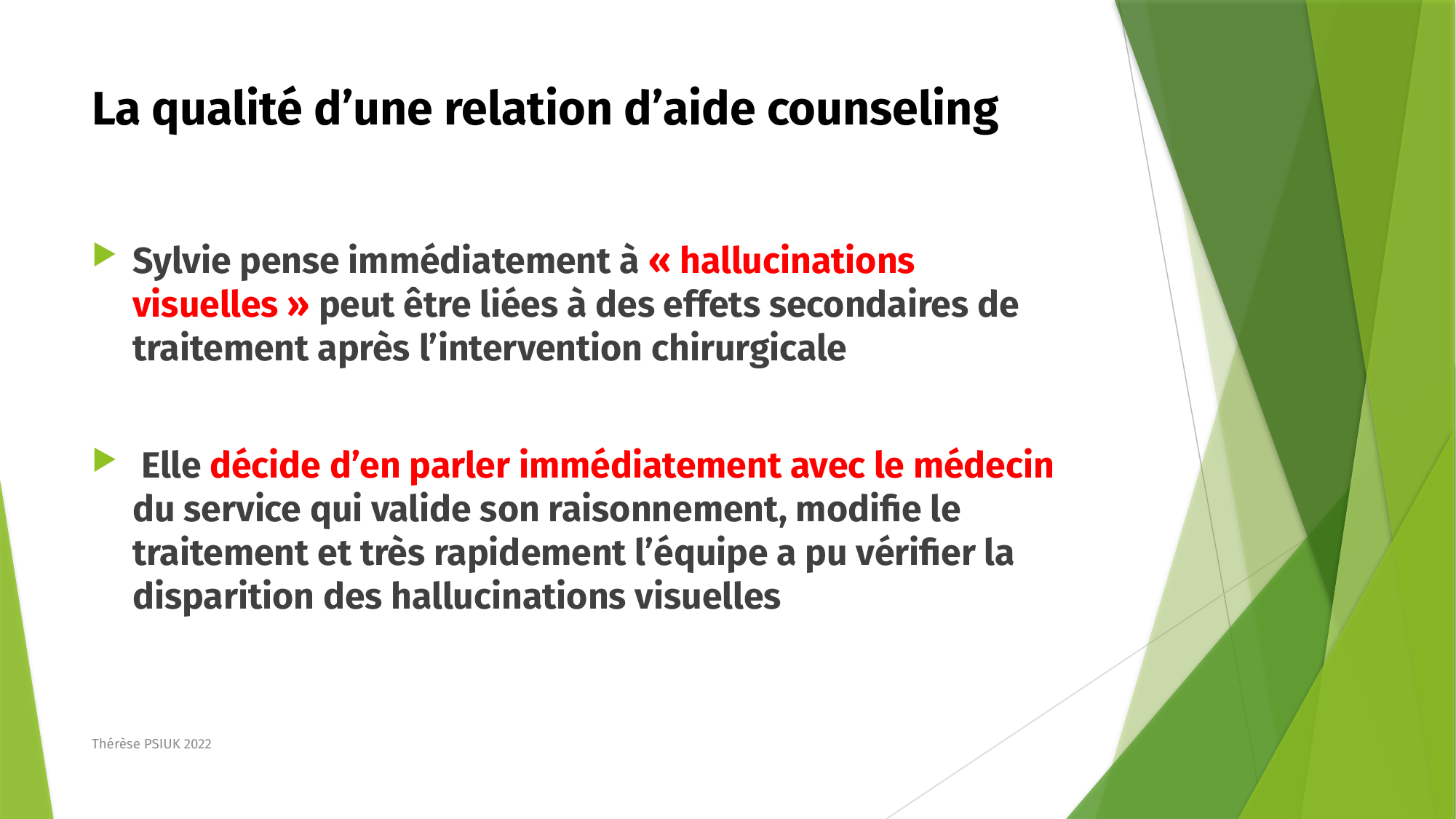

# La qualité d’une relation d’aide counseling

Sylvie pense immédiatement à « hallucinations visuelles » peut être liées à des effets secondaires de traitement après l’intervention chirurgicale

 Elle décide d’en parler immédiatement avec le médecin du service qui valide son raisonnement, modifie le traitement et très rapidement l’équipe a pu vérifier la disparition des hallucinations visuelles

Thérèse PSIUK 2022